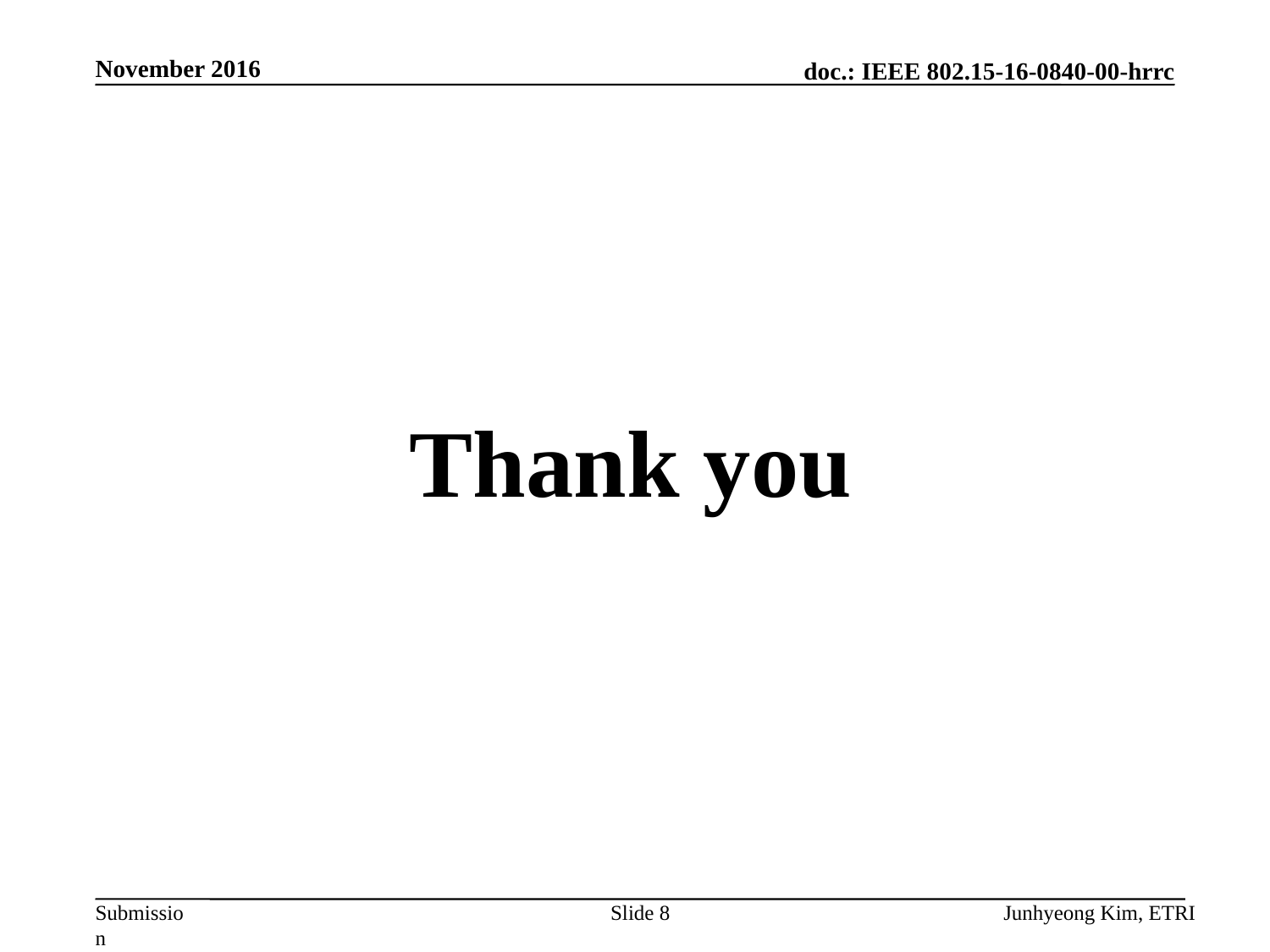

November 2016
Thank you
Slide 8
Junhyeong Kim, ETRI